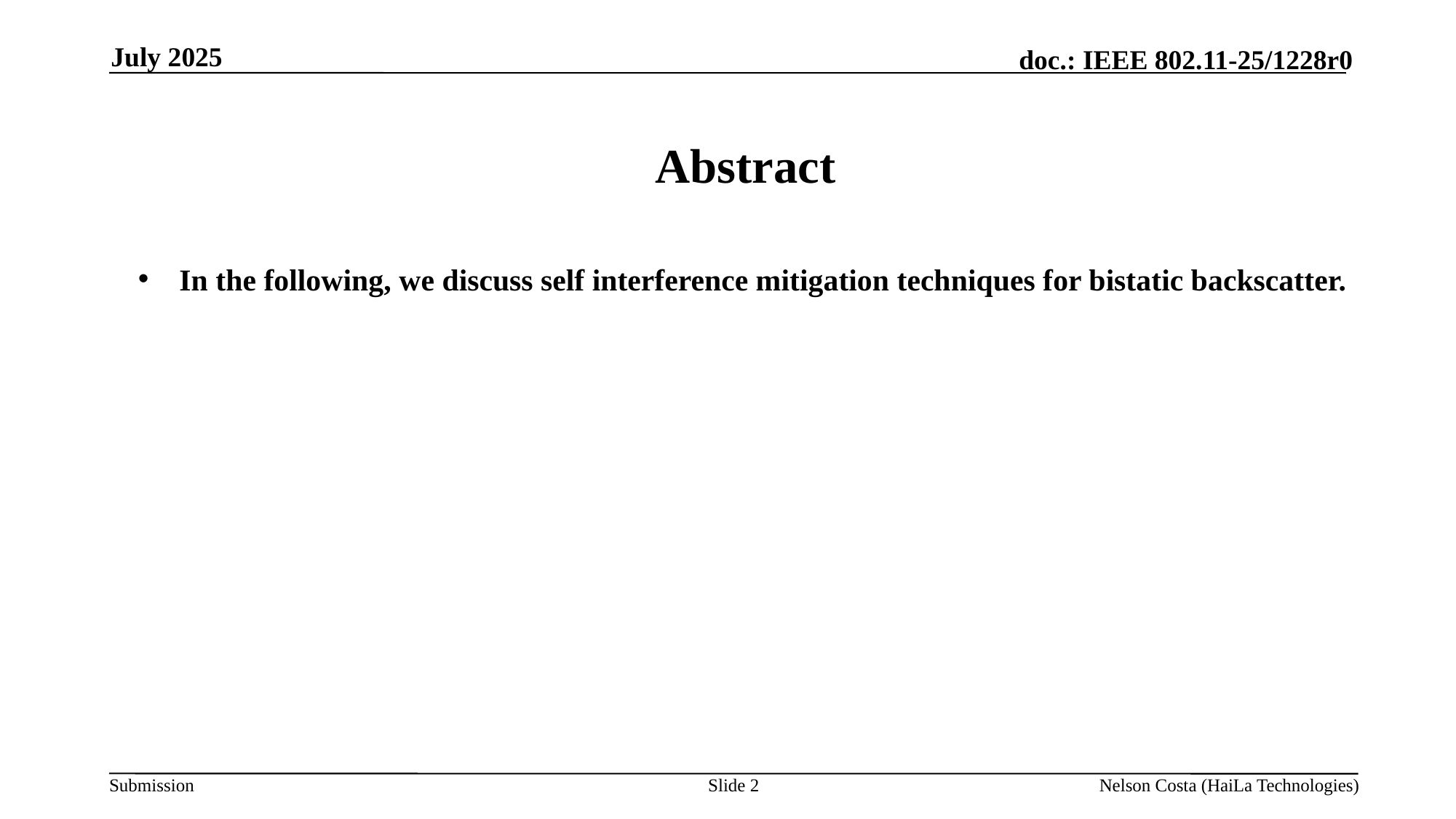

July 2025
Abstract
In the following, we discuss self interference mitigation techniques for bistatic backscatter.
Slide 2
Nelson Costa (HaiLa Technologies)